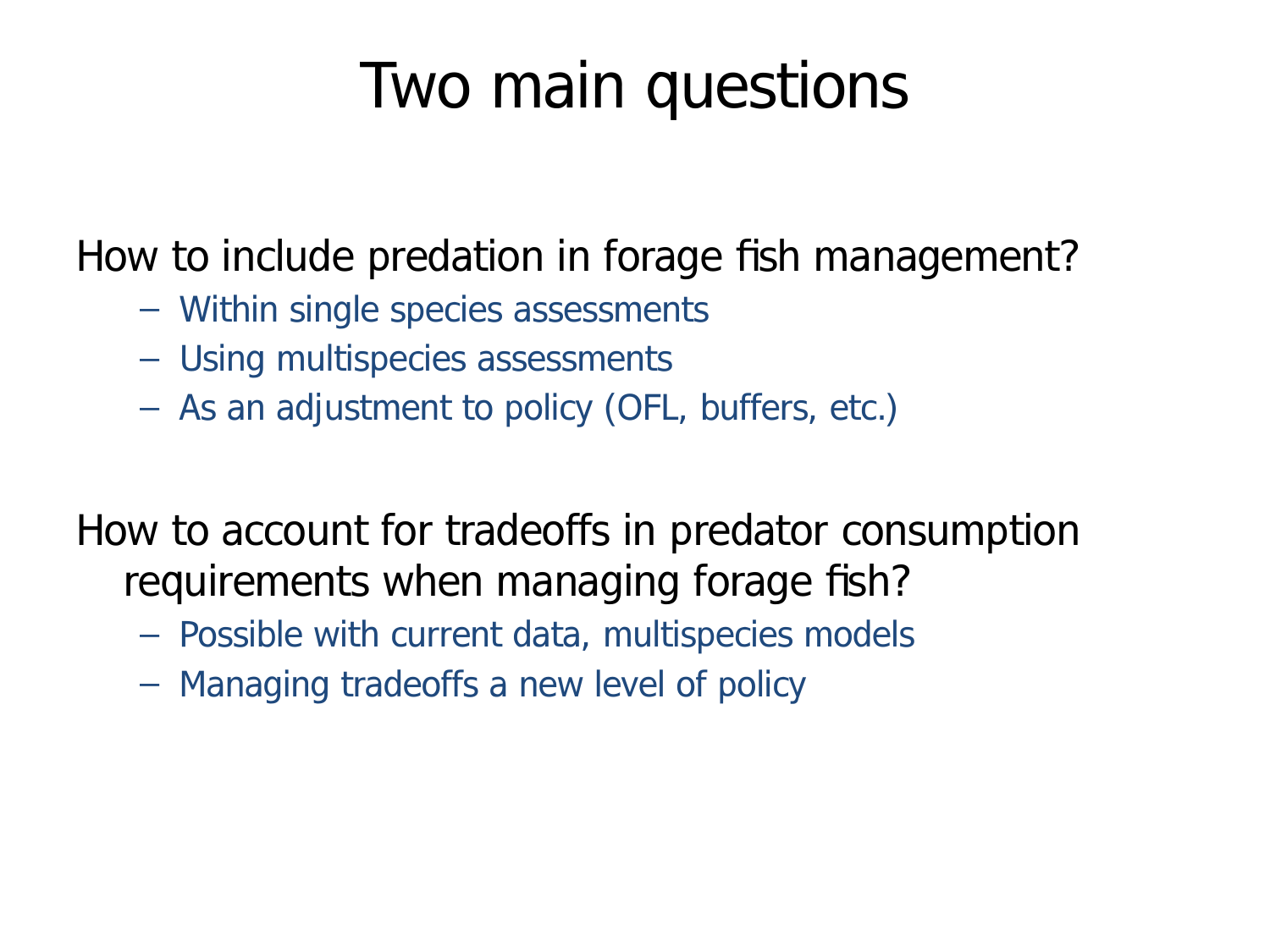

# Two main questions
How to include predation in forage fish management?
Within single species assessments
Using multispecies assessments
As an adjustment to policy (OFL, buffers, etc.)

How to account for tradeoffs in predator consumption requirements when managing forage fish?
Possible with current data, multispecies models
Managing tradeoffs a new level of policy